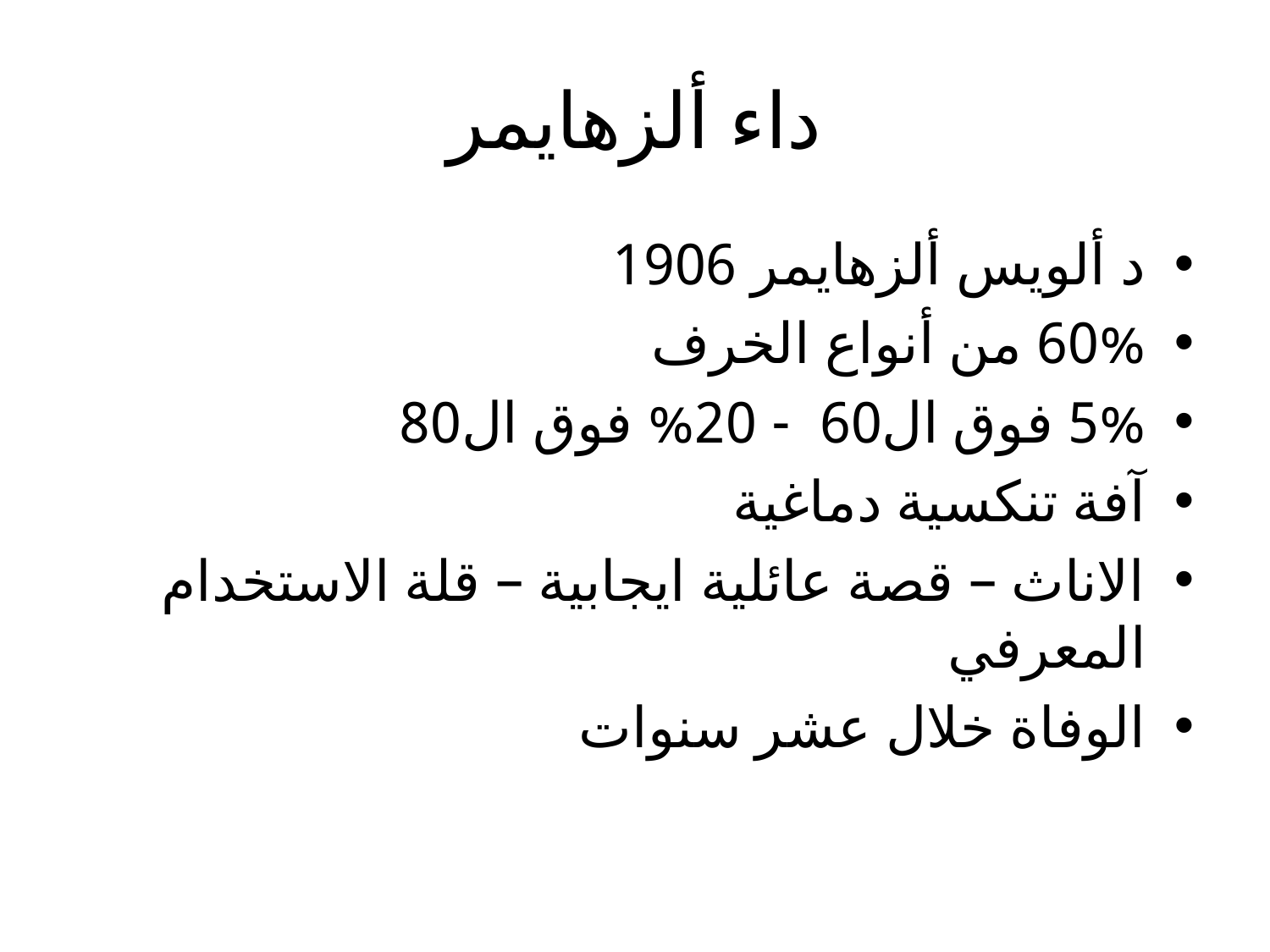

# داء ألزهايمر
د ألويس ألزهايمر 1906
60% من أنواع الخرف
5% فوق ال60  - 20% فوق ال80
آفة تنكسية دماغية
الاناث – قصة عائلية ايجابية – قلة الاستخدام المعرفي
الوفاة خلال عشر سنوات